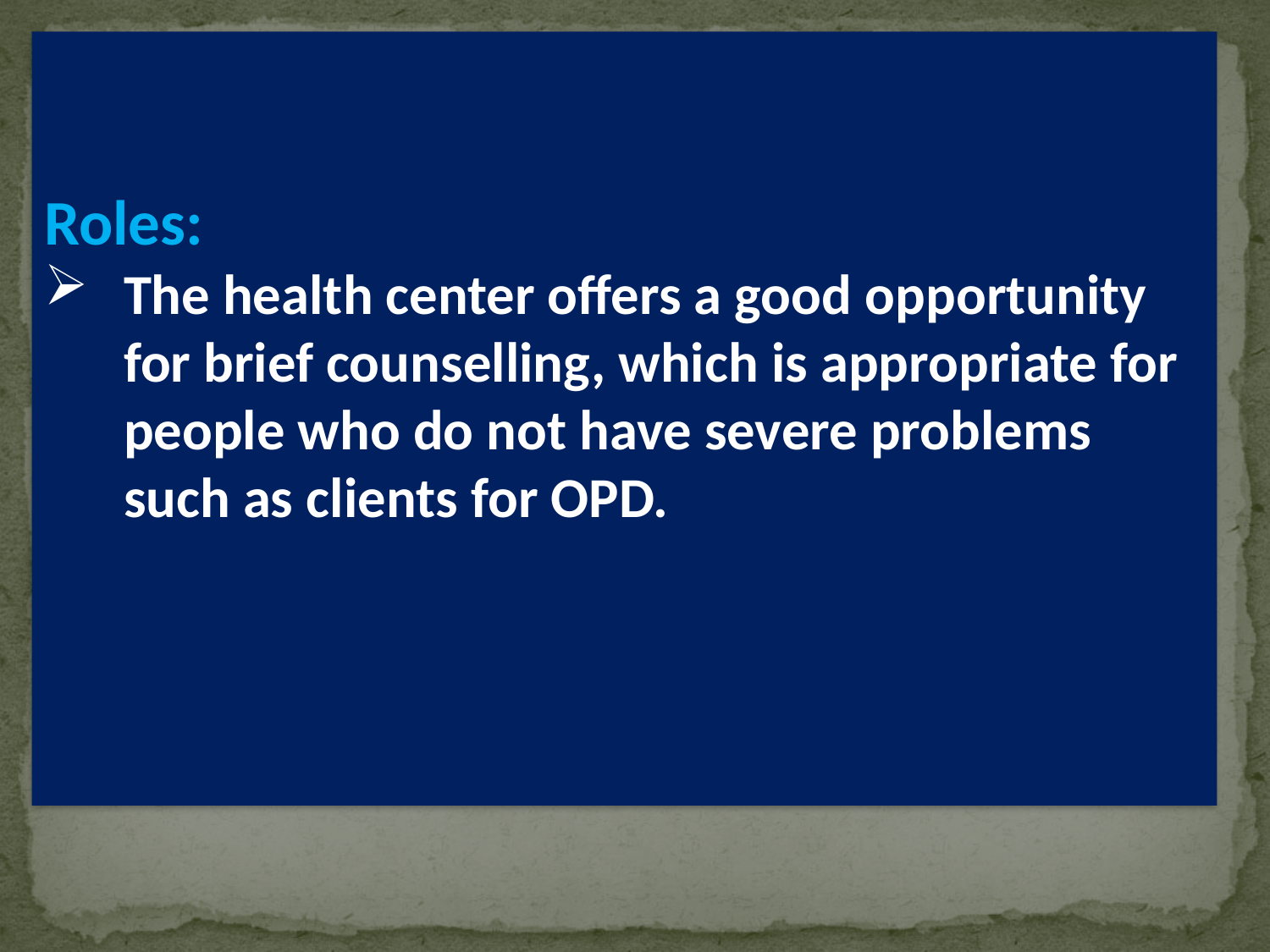

Roles:
The health center offers a good opportunity for brief counselling, which is appropriate for people who do not have severe problems such as clients for OPD.